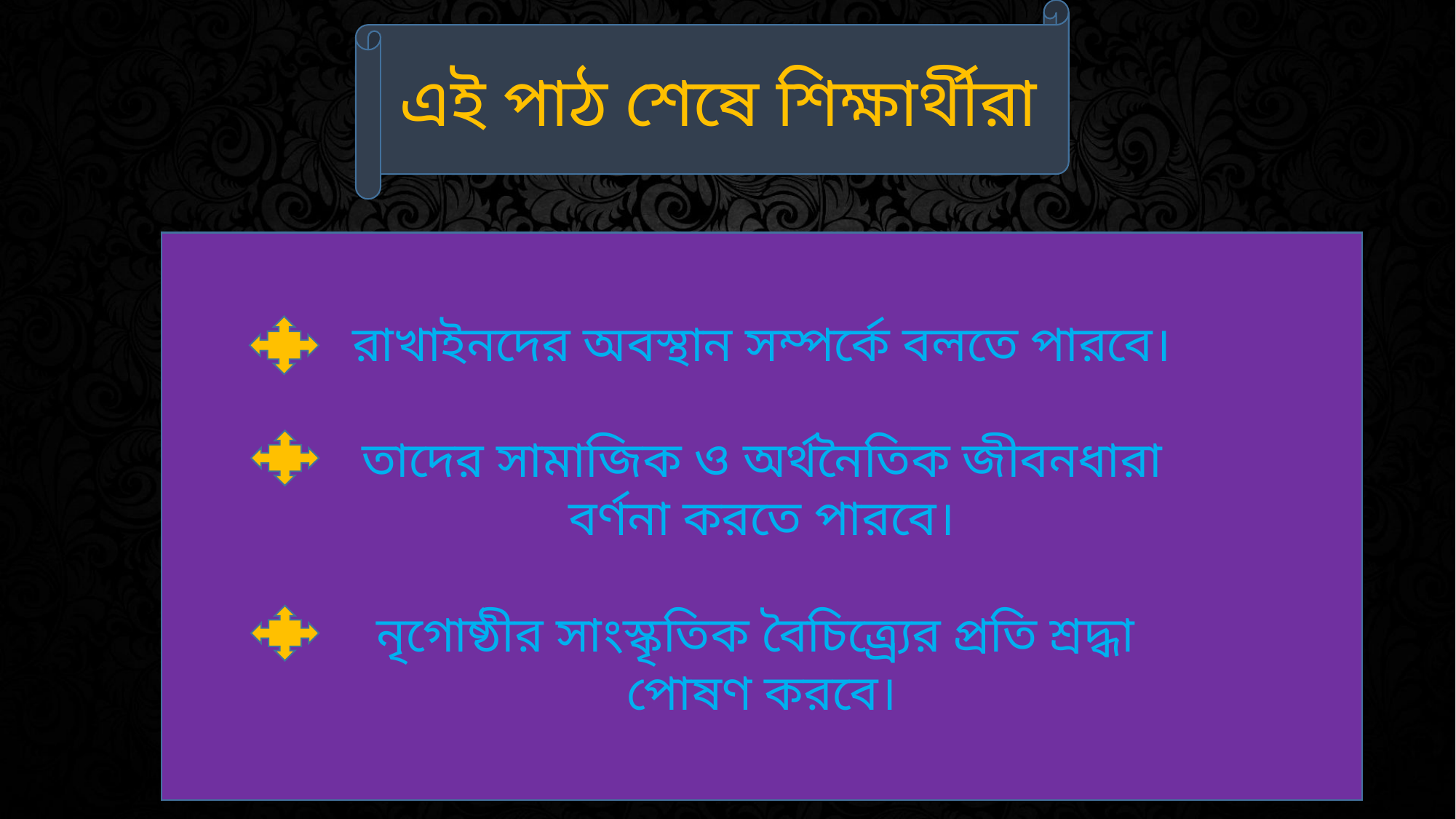

এই পাঠ শেষে শিক্ষার্থীরা
রাখাইনদের অবস্থান সম্পর্কে বলতে পারবে।

তাদের সামাজিক ও অর্থনৈতিক জীবনধারা
বর্ণনা করতে পারবে।

নৃগোষ্ঠীর সাংস্কৃতিক বৈচিত্র্র্যের প্রতি শ্রদ্ধা
পোষণ করবে।